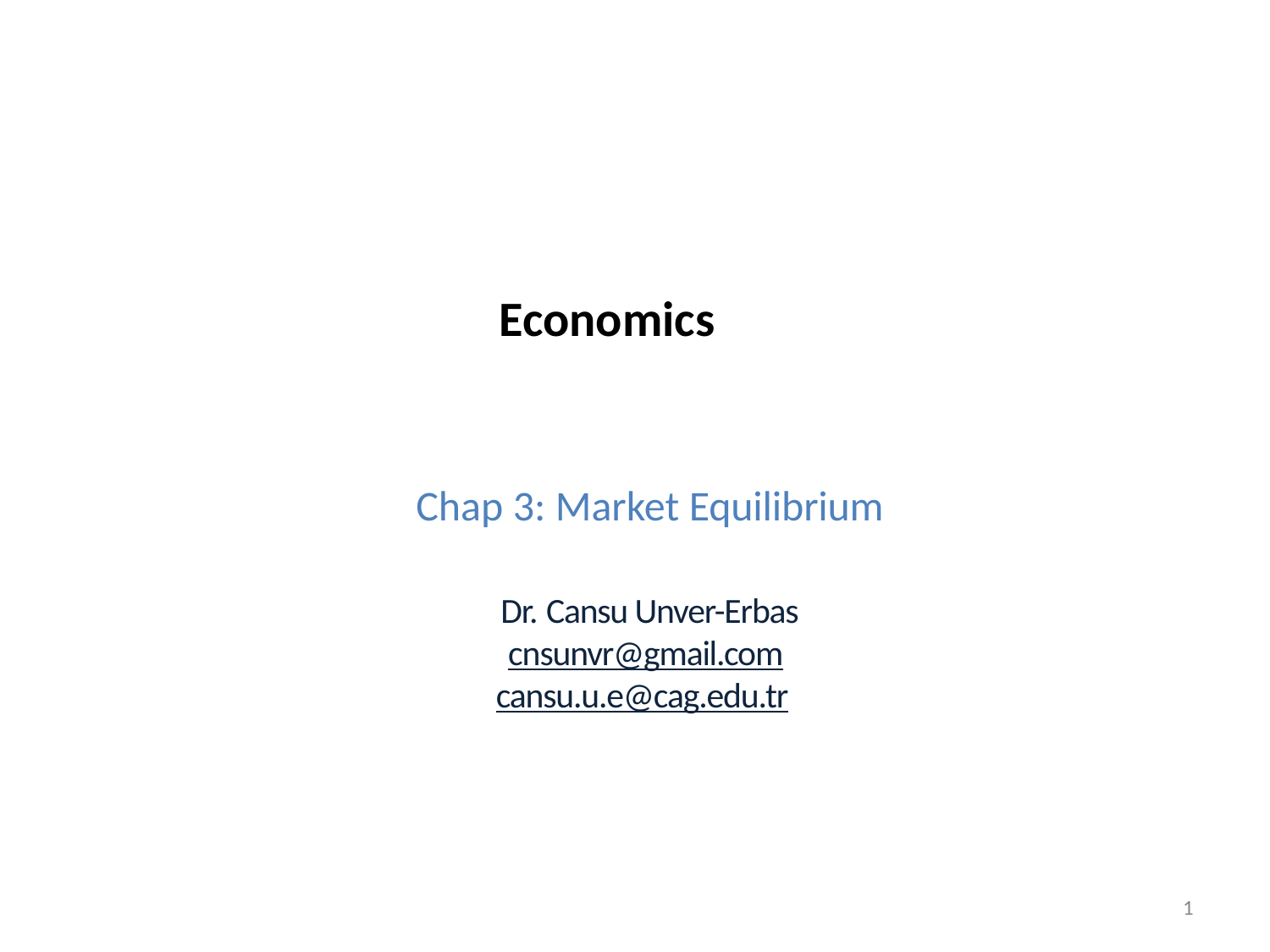

# Economics

Chap 3: Market Equilibrium

Dr. Cansu Unver-Erbas
cnsunvr@gmail.com
cansu.u.e@cag.edu.tr
1